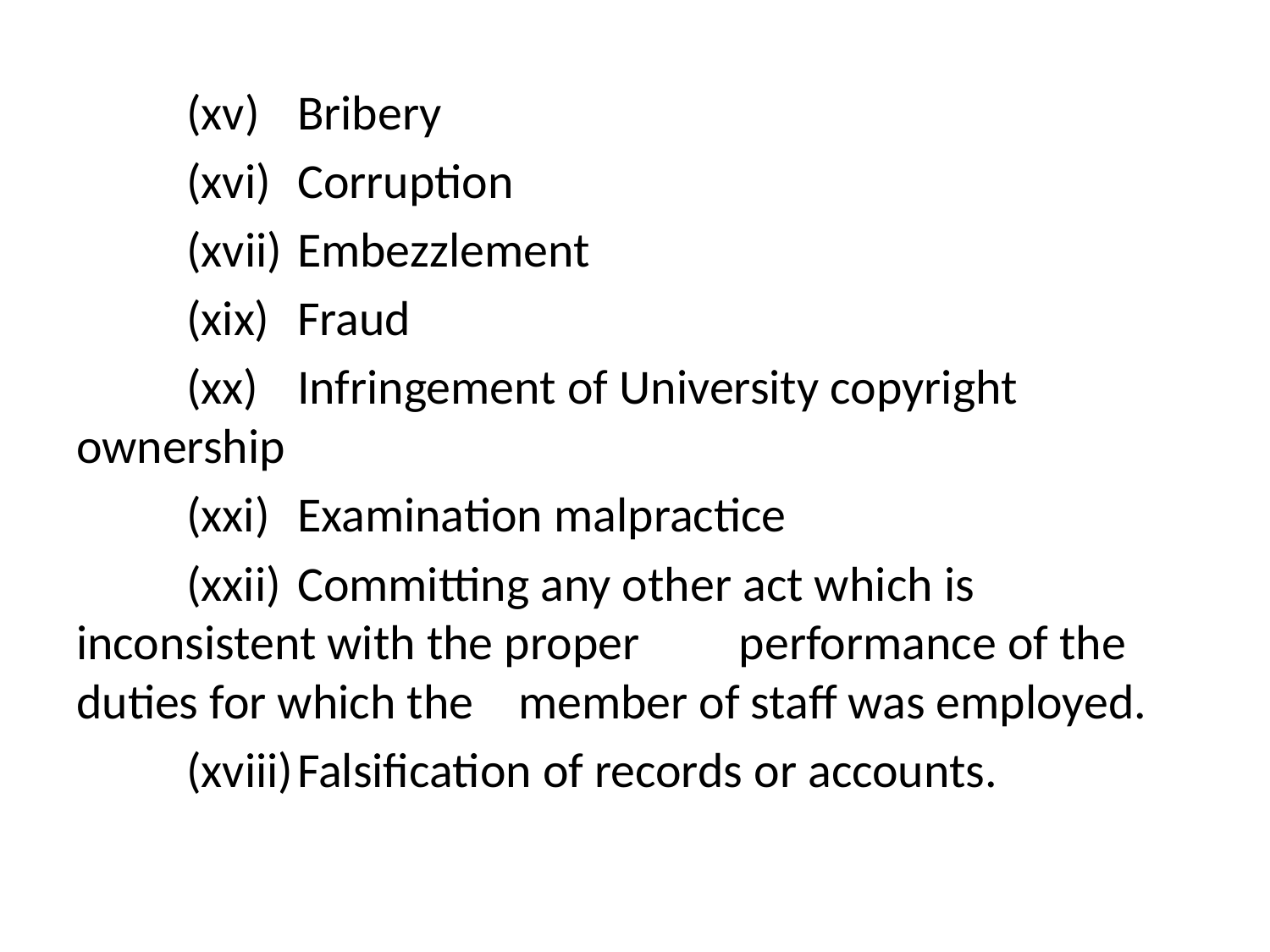

(xv)	Bribery
	(xvi)	Corruption
	(xvii)	Embezzlement
	(xix)	Fraud
	(xx)	Infringement of University copyright 		ownership
	(xxi)	Examination malpractice
	(xxii)	Committing any other act which is 			inconsistent with the proper 				performance of the duties for which the 		member of staff was employed.
	(xviii)	Falsification of records or accounts.